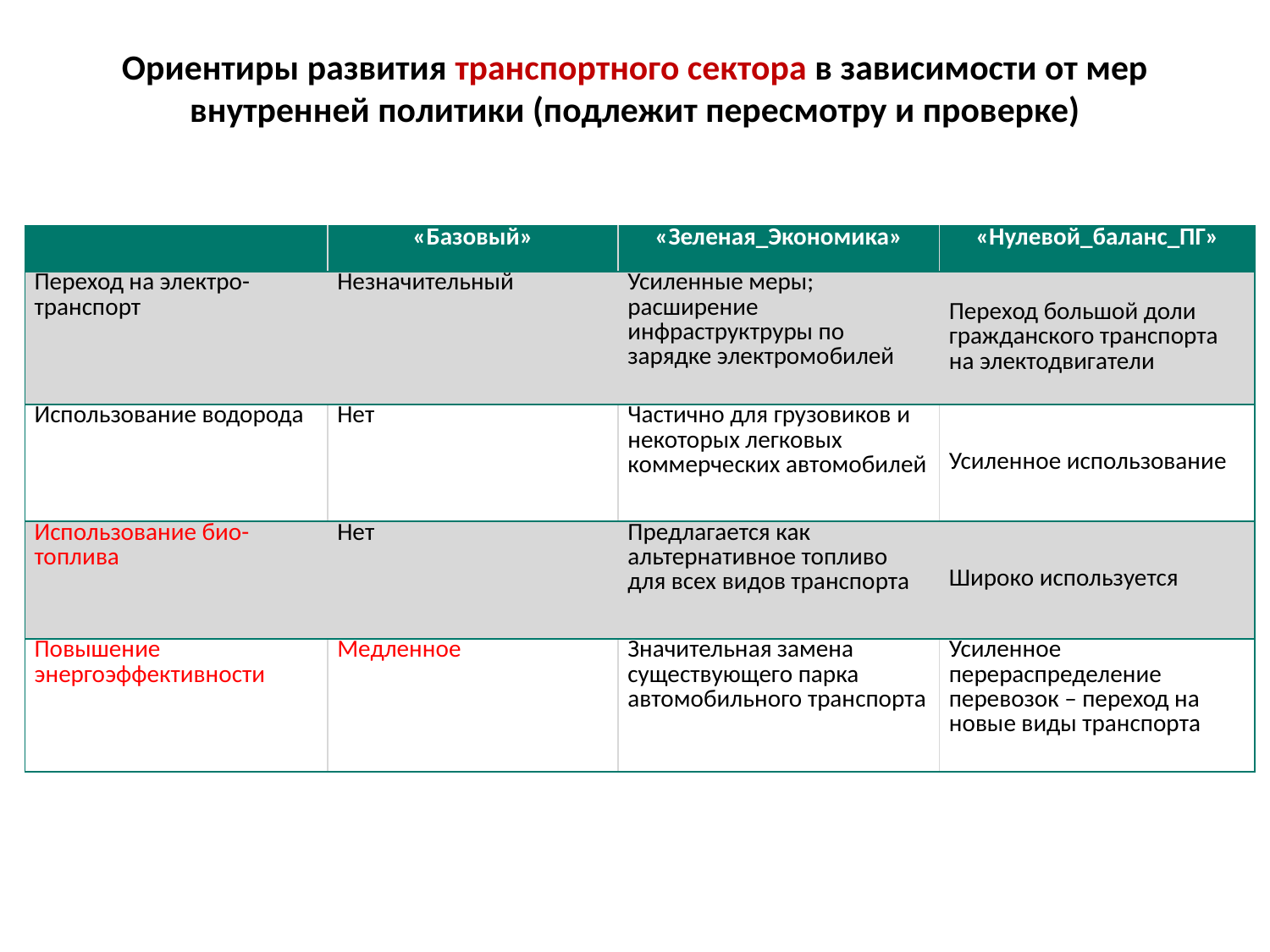

# Ориентиры развития транспортного сектора в зависимости от мер внутренней политики (подлежит пересмотру и проверке)
|  | «Базовый» | «Зеленая\_Экономика» | «Нулевой\_баланс\_ПГ» |
| --- | --- | --- | --- |
| Переход на электро-транспорт | Незначительный | Усиленные меры; расширение инфраструктруры по зарядке электромобилей | Переход большой доли гражданского транспорта на электодвигатели |
| Использование водорода | Нет | Частично для грузовиков и некоторых легковых коммерческих автомобилей | Усиленное использование |
| Использование био-топлива | Нет | Предлагается как альтернативное топливо для всех видов транспорта | Широко используется |
| Повышение энергоэффективности | Медленное | Значительная замена существующего парка автомобильного транспорта | Усиленное перераспределение перевозок – переход на новые виды транспорта |